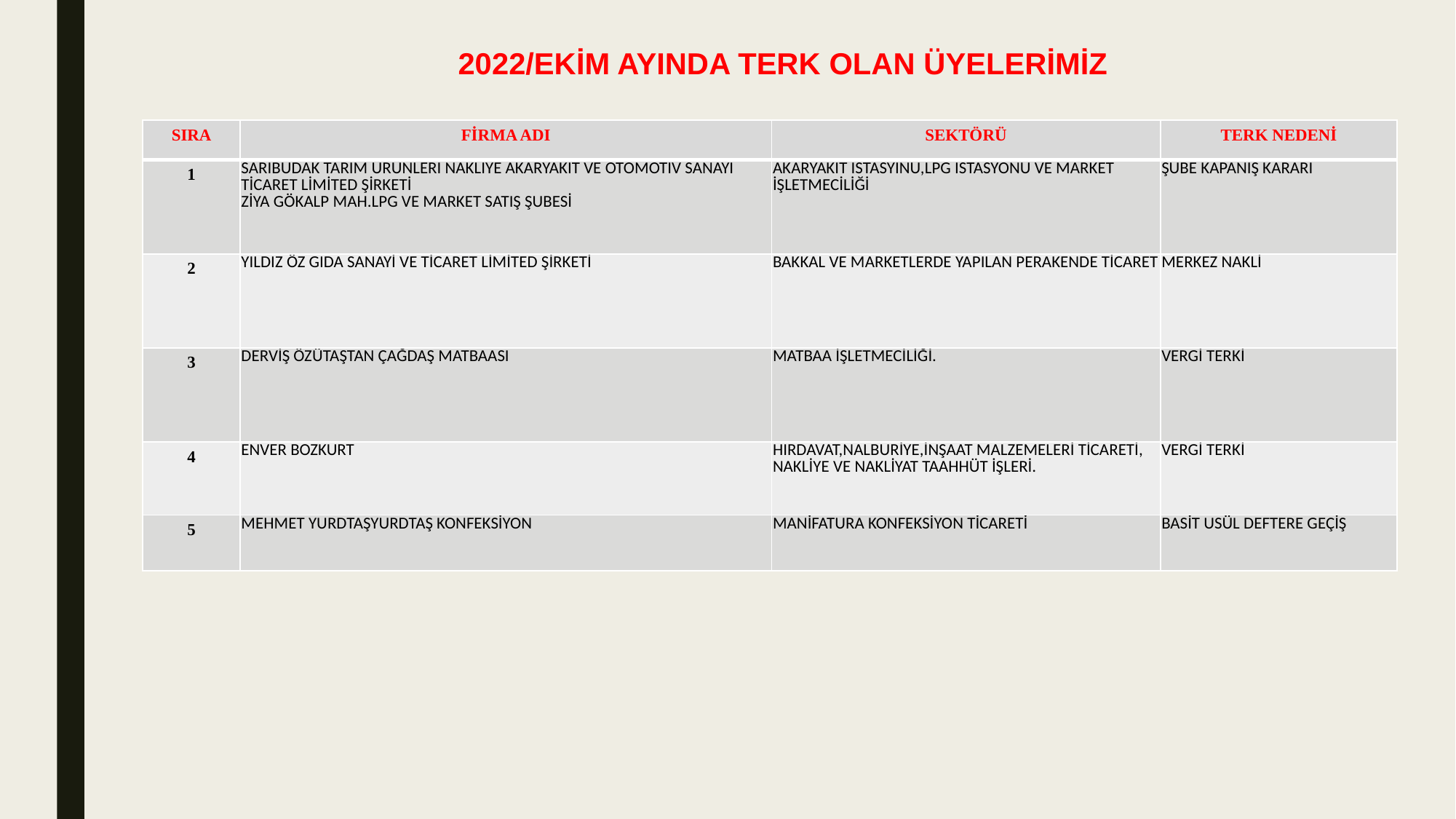

# 2022/EKİM AYINDA TERK OLAN ÜYELERİMİZ
| SIRA | FİRMA ADI | SEKTÖRÜ | TERK NEDENİ |
| --- | --- | --- | --- |
| 1 | SARIBUDAK TARIM ÜRÜNLERİ NAKLİYE AKARYAKIT VE OTOMOTİV SANAYİ TİCARET LİMİTED ŞİRKETİ ZİYA GÖKALP MAH.LPG VE MARKET SATIŞ ŞUBESİ | AKARYAKIT İSTASYINU,LPG İSTASYONU VE MARKET İŞLETMECİLİĞİ | ŞUBE KAPANIŞ KARARI |
| 2 | YILDIZ ÖZ GIDA SANAYİ VE TİCARET LİMİTED ŞİRKETİ | BAKKAL VE MARKETLERDE YAPILAN PERAKENDE TİCARET | MERKEZ NAKLİ |
| 3 | DERVİŞ ÖZÜTAŞTAN ÇAĞDAŞ MATBAASI | MATBAA İŞLETMECİLİĞİ. | VERGİ TERKİ |
| 4 | ENVER BOZKURT | HIRDAVAT,NALBURİYE,İNŞAAT MALZEMELERİ TİCARETİ, NAKLİYE VE NAKLİYAT TAAHHÜT İŞLERİ. | VERGİ TERKİ |
| 5 | MEHMET YURDTAŞYURDTAŞ KONFEKSİYON | MANİFATURA KONFEKSİYON TİCARETİ | BASİT USÜL DEFTERE GEÇİŞ |